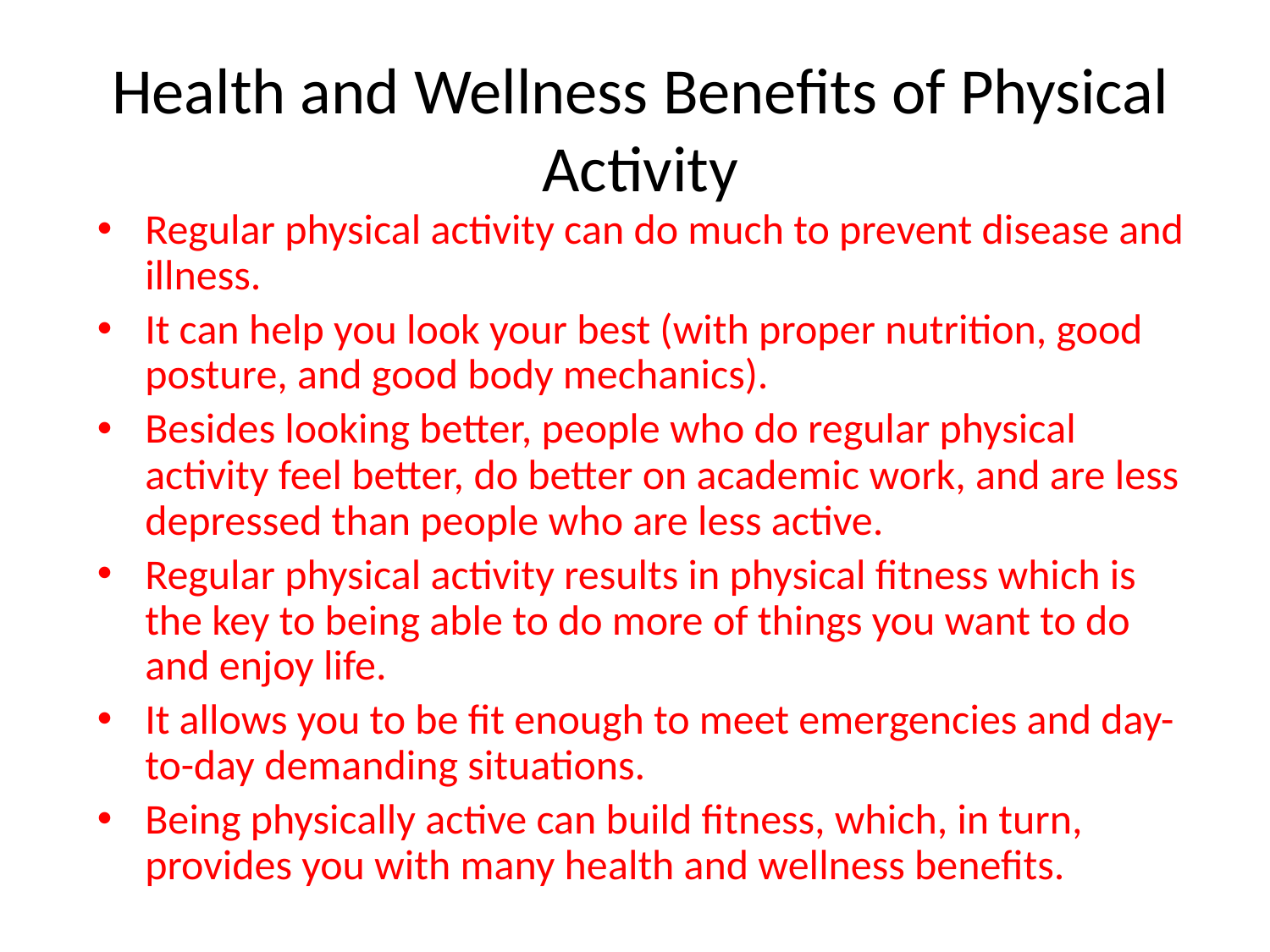

# Health and Wellness Benefits of Physical Activity
Regular physical activity can do much to prevent disease and illness.
It can help you look your best (with proper nutrition, good posture, and good body mechanics).
Besides looking better, people who do regular physical activity feel better, do better on academic work, and are less depressed than people who are less active.
Regular physical activity results in physical fitness which is the key to being able to do more of things you want to do and enjoy life.
It allows you to be fit enough to meet emergencies and day-to-day demanding situations.
Being physically active can build fitness, which, in turn, provides you with many health and wellness benefits.